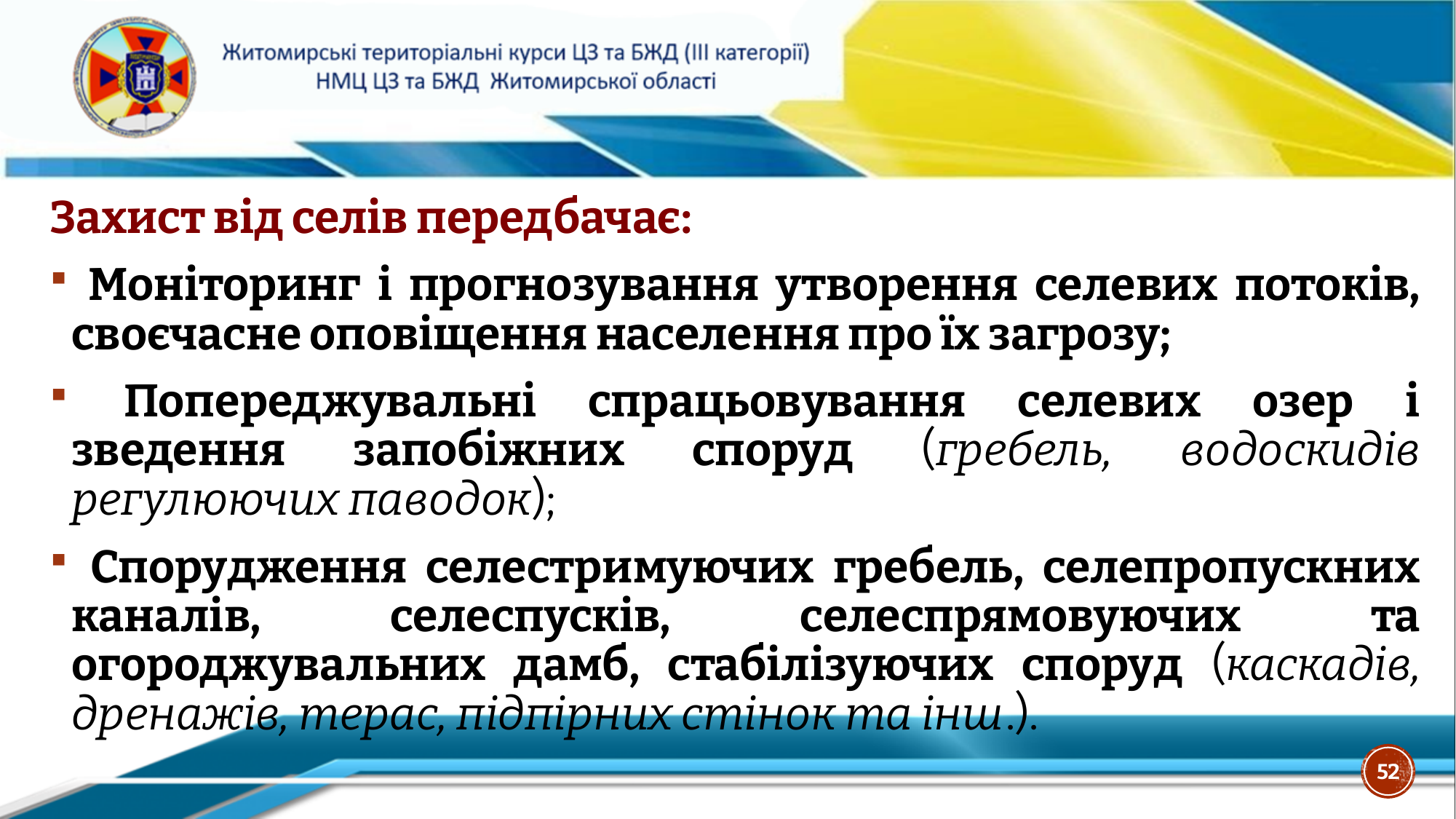

Захист від селів передбачає:
 Моніторинг і прогнозування утворення селевих потоків, своєчасне оповіщення населення про їх загрозу;
 Попереджувальні спрацьовування селевих озер і зведення запобіжних споруд (гребель, водоскидів регулюючих паводок);
 Спорудження селестримуючих гребель, селепропускних каналів, селеспусків, селеспрямовуючих та огороджувальних дамб, стабілізуючих споруд (каскадів, дренажів, терас, підпірних стінок та інш.).
52